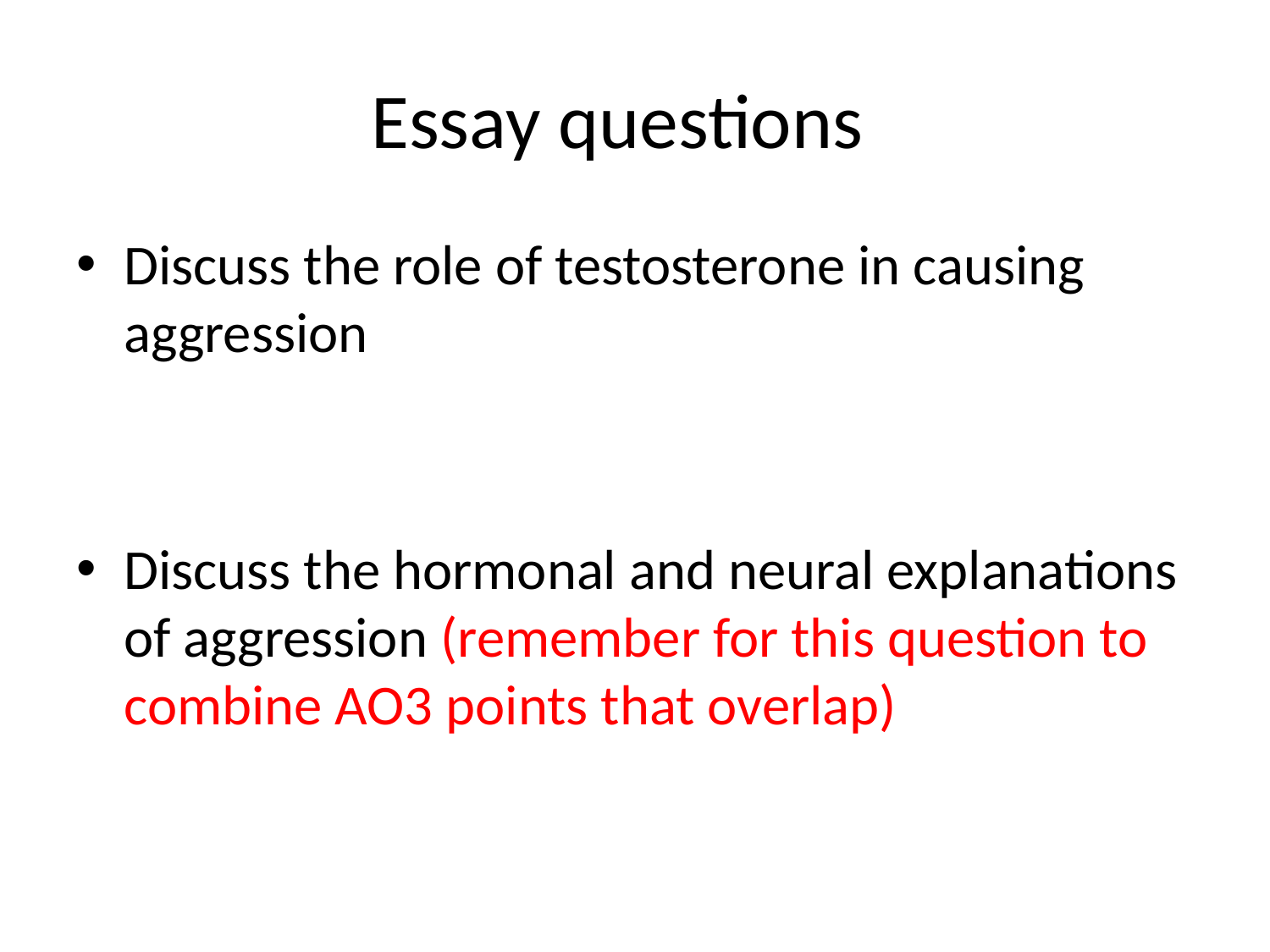

# Essay questions
Discuss the role of testosterone in causing aggression

Discuss the hormonal and neural explanations of aggression (remember for this question to combine AO3 points that overlap)